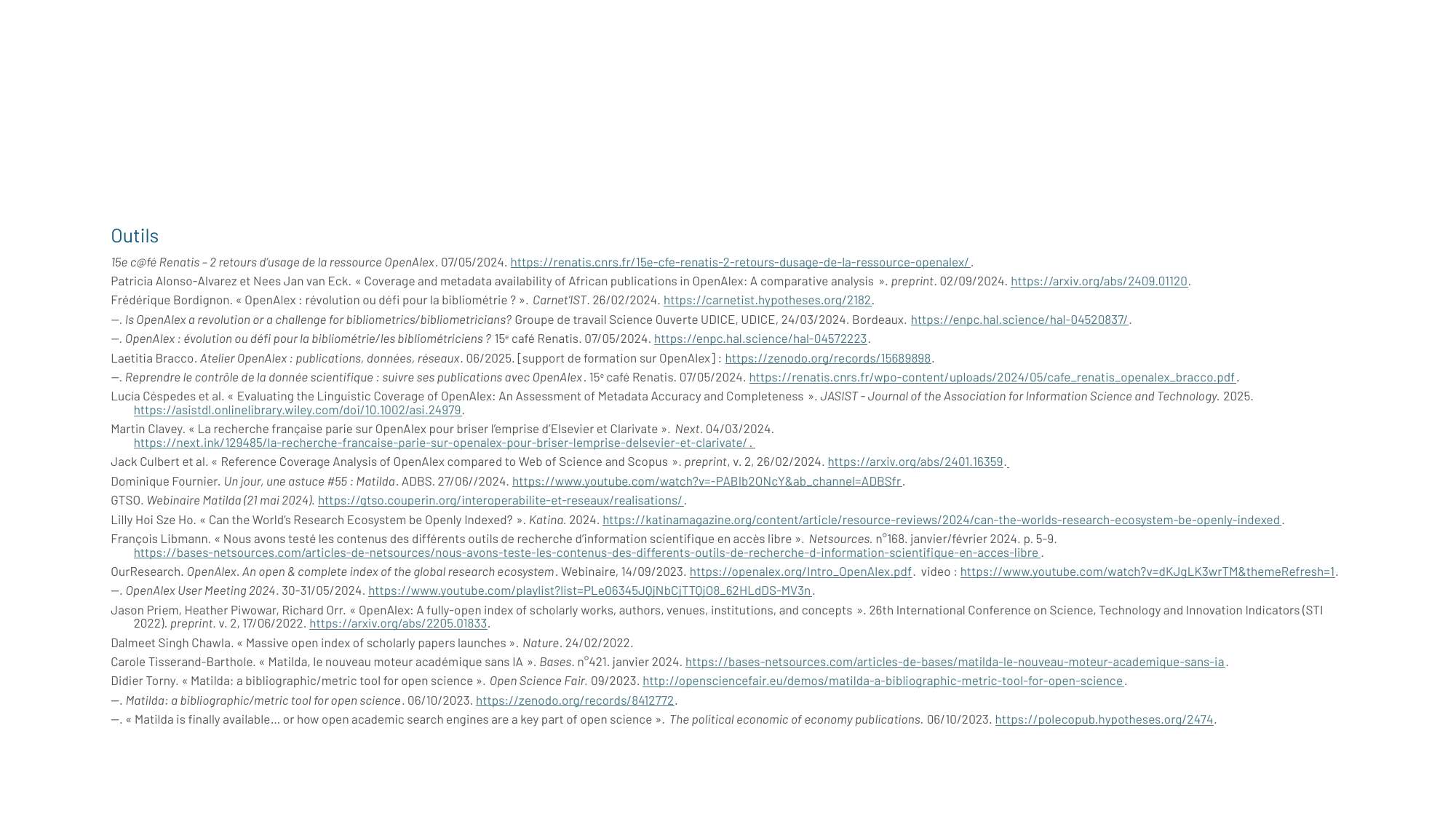

Outils
15e c@fé Renatis – 2 retours d’usage de la ressource OpenAlex. 07/05/2024. https://renatis.cnrs.fr/15e-cfe-renatis-2-retours-dusage-de-la-ressource-openalex/.
Patricia Alonso-Alvarez et Nees Jan van Eck. « Coverage and metadata availability of African publications in OpenAlex: A comparative analysis ». preprint. 02/09/2024. https://arxiv.org/abs/2409.01120.
Frédérique Bordignon. « OpenAlex : révolution ou défi pour la bibliométrie ? ». Carnet’IST. 26/02/2024. https://carnetist.hypotheses.org/2182.
--. Is OpenAlex a revolution or a challenge for bibliometrics/bibliometricians? Groupe de travail Science Ouverte UDICE, UDICE, 24/03/2024. Bordeaux. https://enpc.hal.science/hal-04520837/.
--. OpenAlex : évolution ou défi pour la bibliométrie/les bibliométriciens ? 15e café Renatis. 07/05/2024. https://enpc.hal.science/hal-04572223.
Laetitia Bracco. Atelier OpenAlex : publications, données, réseaux. 06/2025. [support de formation sur OpenAlex] : https://zenodo.org/records/15689898.
--. Reprendre le contrôle de la donnée scientifique : suivre ses publications avec OpenAlex. 15e café Renatis. 07/05/2024. https://renatis.cnrs.fr/wpo-content/uploads/2024/05/cafe_renatis_openalex_bracco.pdf.
Lucía Céspedes et al. « Evaluating the Linguistic Coverage of OpenAlex: An Assessment of Metadata Accuracy and Completeness ». JASIST - Journal of the Association for Information Science and Technology. 2025. https://asistdl.onlinelibrary.wiley.com/doi/10.1002/asi.24979.
Martin Clavey. « La recherche française parie sur OpenAlex pour briser l’emprise d’Elsevier et Clarivate ». Next. 04/03/2024. https://next.ink/129485/la-recherche-francaise-parie-sur-openalex-pour-briser-lemprise-delsevier-et-clarivate/.
Jack Culbert et al. « Reference Coverage Analysis of OpenAlex compared to Web of Science and Scopus ». preprint, v. 2, 26/02/2024. https://arxiv.org/abs/2401.16359.
Dominique Fournier. Un jour, une astuce #55 : Matilda. ADBS. 27/06//2024. https://www.youtube.com/watch?v=-PABIb2ONcY&ab_channel=ADBSfr.
GTSO. Webinaire Matilda (21 mai 2024). https://gtso.couperin.org/interoperabilite-et-reseaux/realisations/.
Lilly Hoi Sze Ho. « Can the World’s Research Ecosystem be Openly Indexed? ». Katina. 2024. https://katinamagazine.org/content/article/resource-reviews/2024/can-the-worlds-research-ecosystem-be-openly-indexed.
François Libmann. « Nous avons testé les contenus des différents outils de recherche d’information scientifique en accès libre ». Netsources. n°168. janvier/février 2024. p. 5-9. https://bases-netsources.com/articles-de-netsources/nous-avons-teste-les-contenus-des-differents-outils-de-recherche-d-information-scientifique-en-acces-libre.
OurResearch. OpenAlex. An open & complete index of the global research ecosystem. Webinaire, 14/09/2023. https://openalex.org/Intro_OpenAlex.pdf.  video : https://www.youtube.com/watch?v=dKJgLK3wrTM&themeRefresh=1.
--. OpenAlex User Meeting 2024. 30-31/05/2024. https://www.youtube.com/playlist?list=PLe06345JQjNbCjTTQjO8_62HLdDS-MV3n.
Jason Priem, Heather Piwowar, Richard Orr. « OpenAlex: A fully-open index of scholarly works, authors, venues, institutions, and concepts ». 26th International Conference on Science, Technology and Innovation Indicators (STI 2022). preprint. v. 2, 17/06/2022. https://arxiv.org/abs/2205.01833.
Dalmeet Singh Chawla. « Massive open index of scholarly papers launches ». Nature. 24/02/2022.
Carole Tisserand-Barthole. « Matilda, le nouveau moteur académique sans IA ». Bases. n°421. janvier 2024. https://bases-netsources.com/articles-de-bases/matilda-le-nouveau-moteur-academique-sans-ia.
Didier Torny. « Matilda: a bibliographic/metric tool for open science ». Open Science Fair. 09/2023. http://opensciencefair.eu/demos/matilda-a-bibliographic-metric-tool-for-open-science.
--. Matilda: a bibliographic/metric tool for open science. 06/10/2023. https://zenodo.org/records/8412772.
--. « Matilda is finally available… or how open academic search engines are a key part of open science ». The political economic of economy publications. 06/10/2023. https://polecopub.hypotheses.org/2474.